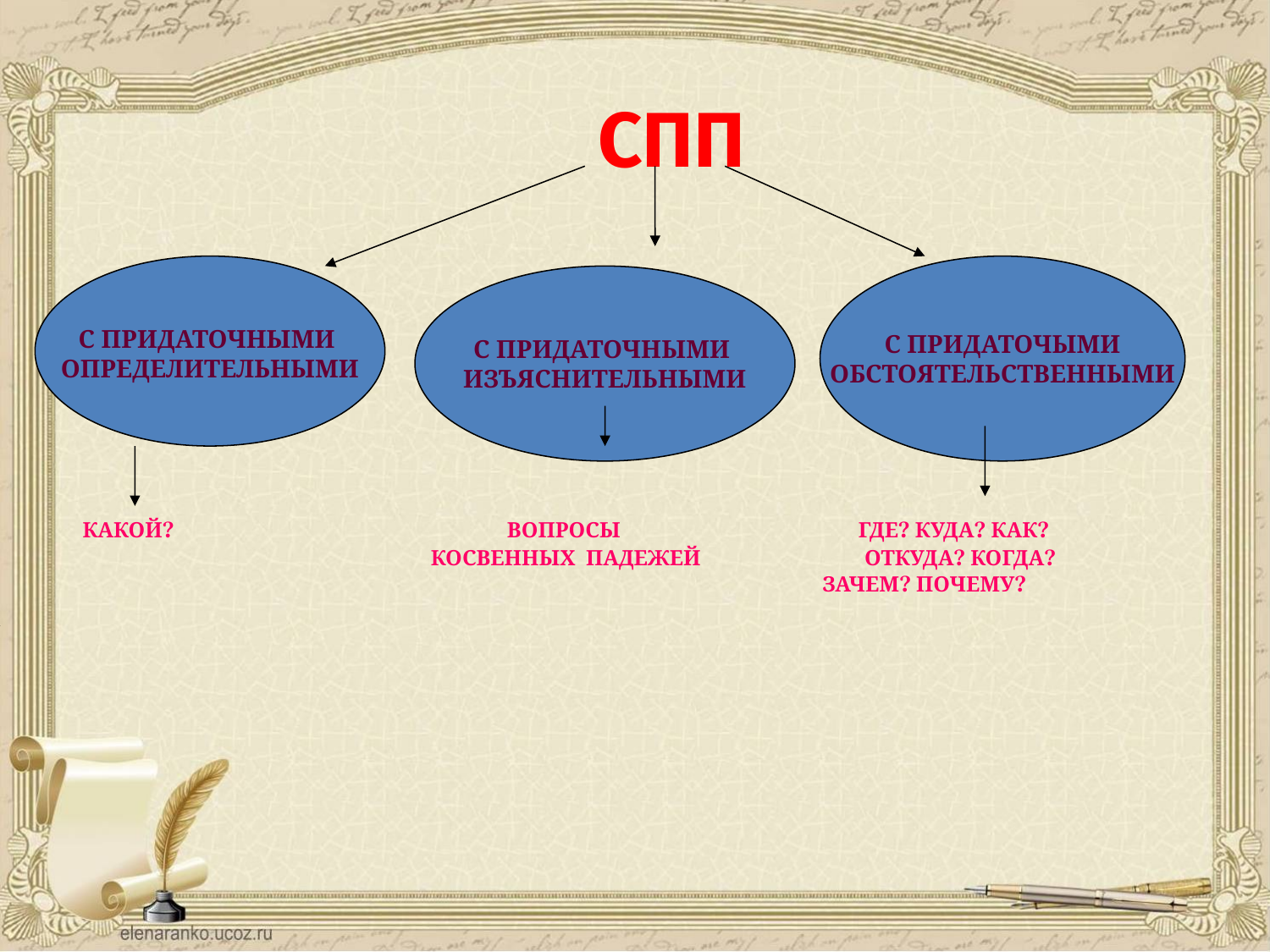

# СПП

С ПРИДАТОЧНЫМИ
ОПРЕДЕЛИТЕЛЬНЫМИ

С ПРИДАТОЧЫМИ
ОБСТОЯТЕЛЬСТВЕННЫМИ
С ПРИДАТОЧНЫМИ
ИЗЪЯСНИТЕЛЬНЫМИ

           КАКОЙ?                                                               ВОПРОСЫ                                             ГДЕ? КУДА? КАК?
                                                                               КОСВЕННЫХ  ПАДЕЖЕЙ                               ОТКУДА? КОГДА?
                                                                                                                                                         ЗАЧЕМ? ПОЧЕМУ?